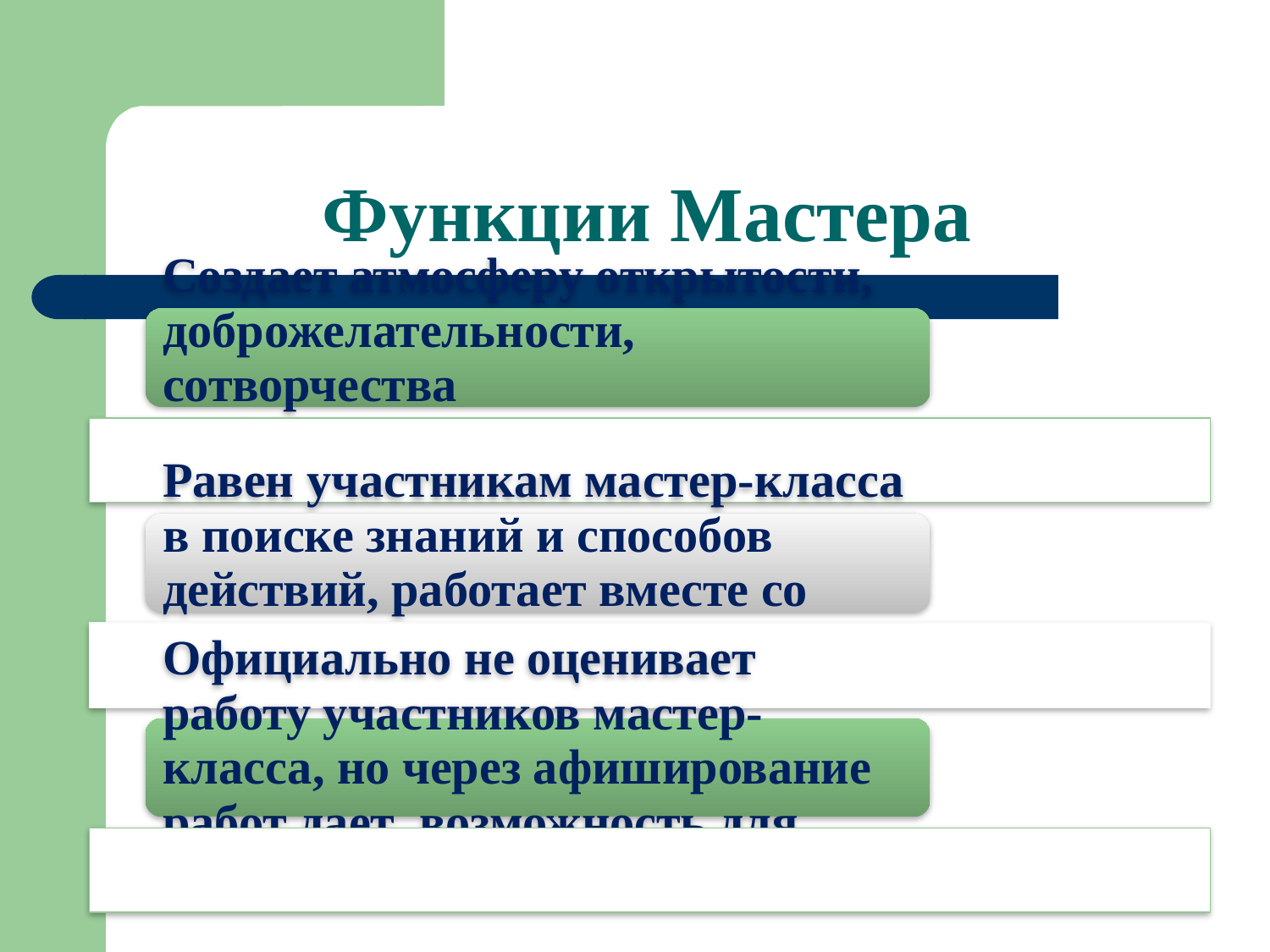

# Функции Мастера
Создает атмосферу открытости, доброжелательности, сотворчества
в общении
Равен участникам мастер-класса в поиске знаний и способов действий, работает вместе со всеми
Официально не оценивает работу участников мастер-класса, но через афиширование работ дает  возможность для самооценки, самокоррекции